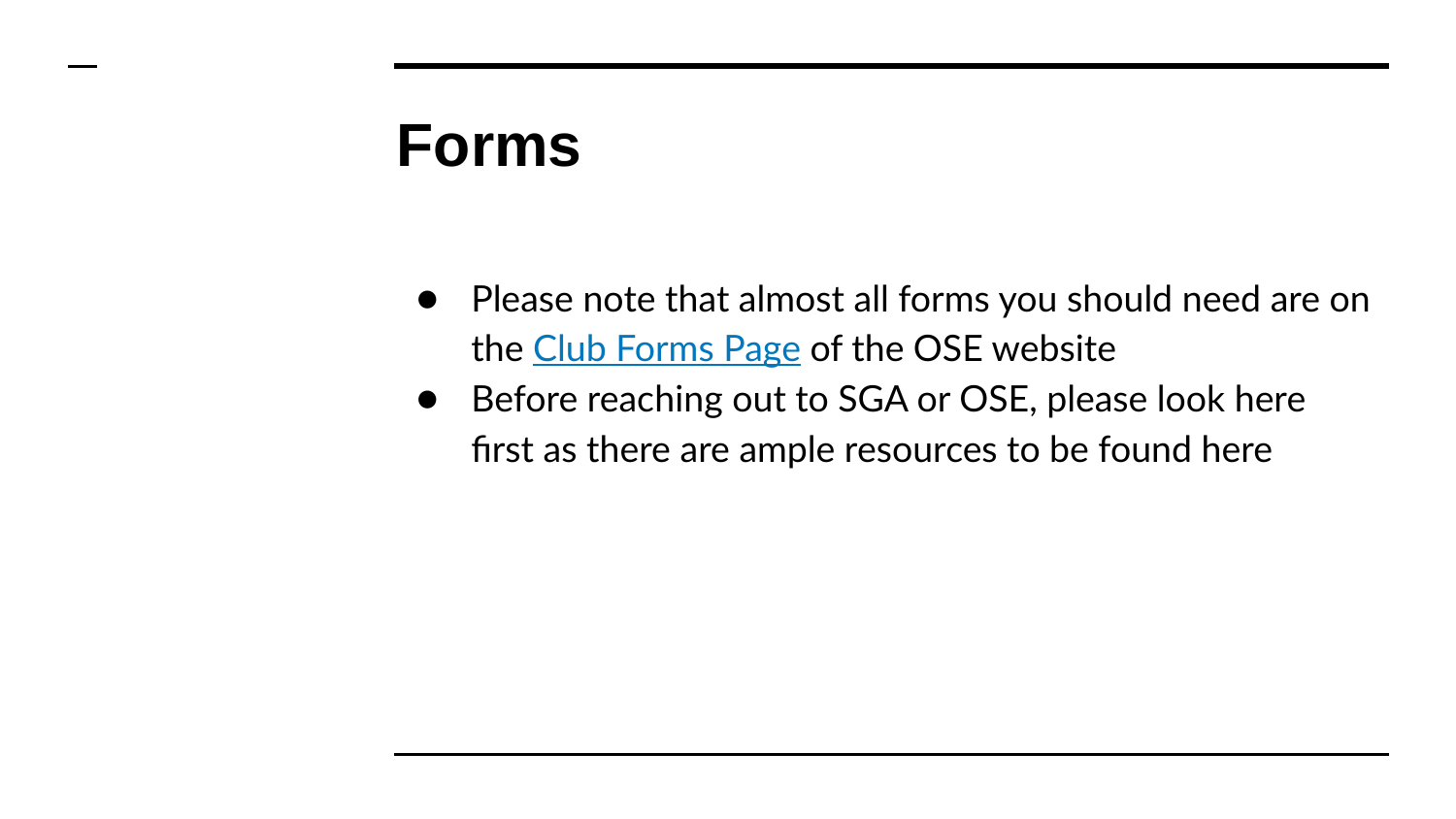

# Forms
Please note that almost all forms you should need are on the Club Forms Page of the OSE website
Before reaching out to SGA or OSE, please look here first as there are ample resources to be found here